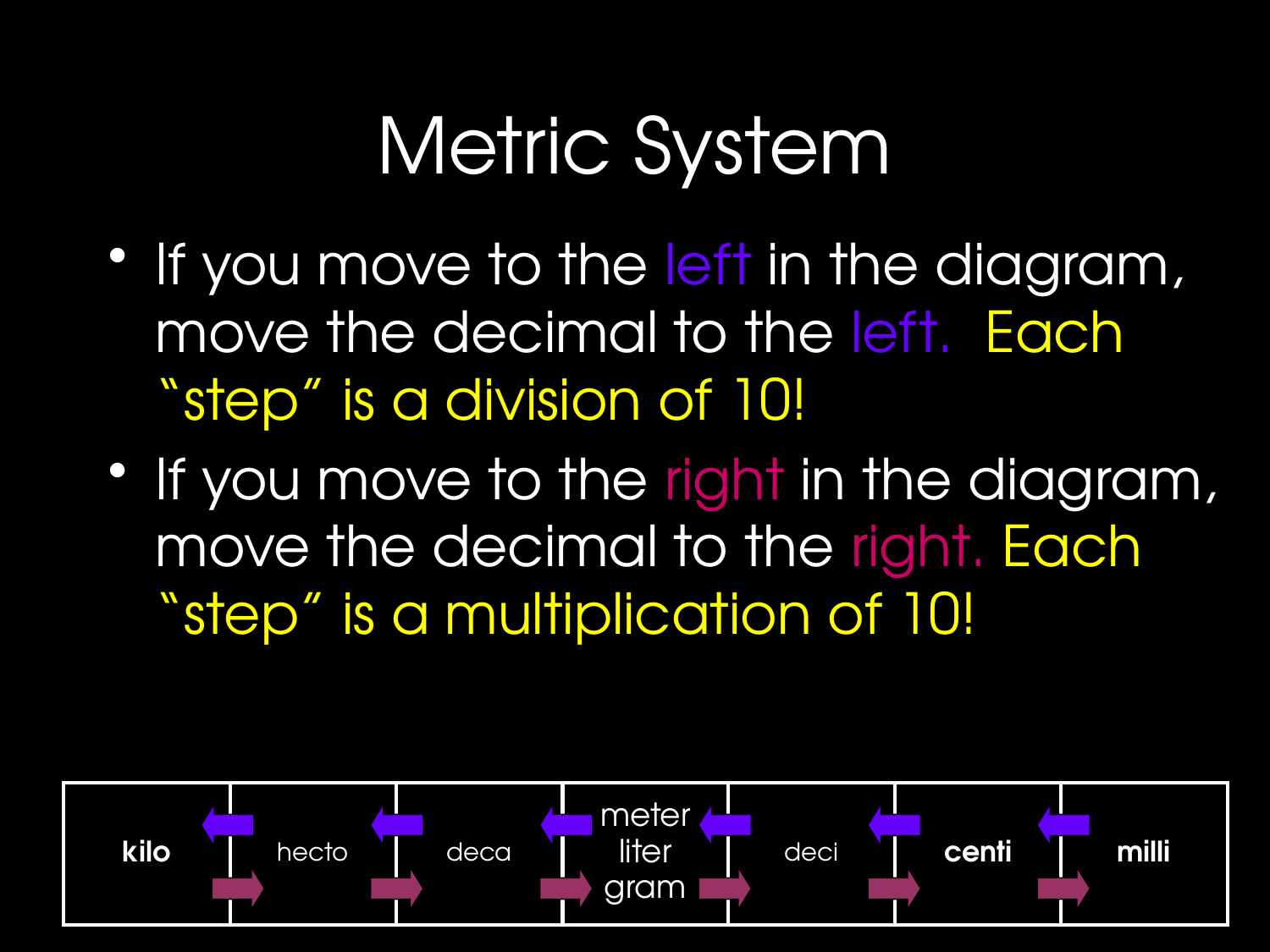

# Metric System
If you move to the left in the diagram, move the decimal to the left.  Each “step” is a division of 10!
If you move to the right in the diagram, move the decimal to the right. Each “step” is a multiplication of 10!
| kilo | hecto | deca | meter liter gram | deci | centi | milli |
| --- | --- | --- | --- | --- | --- | --- |